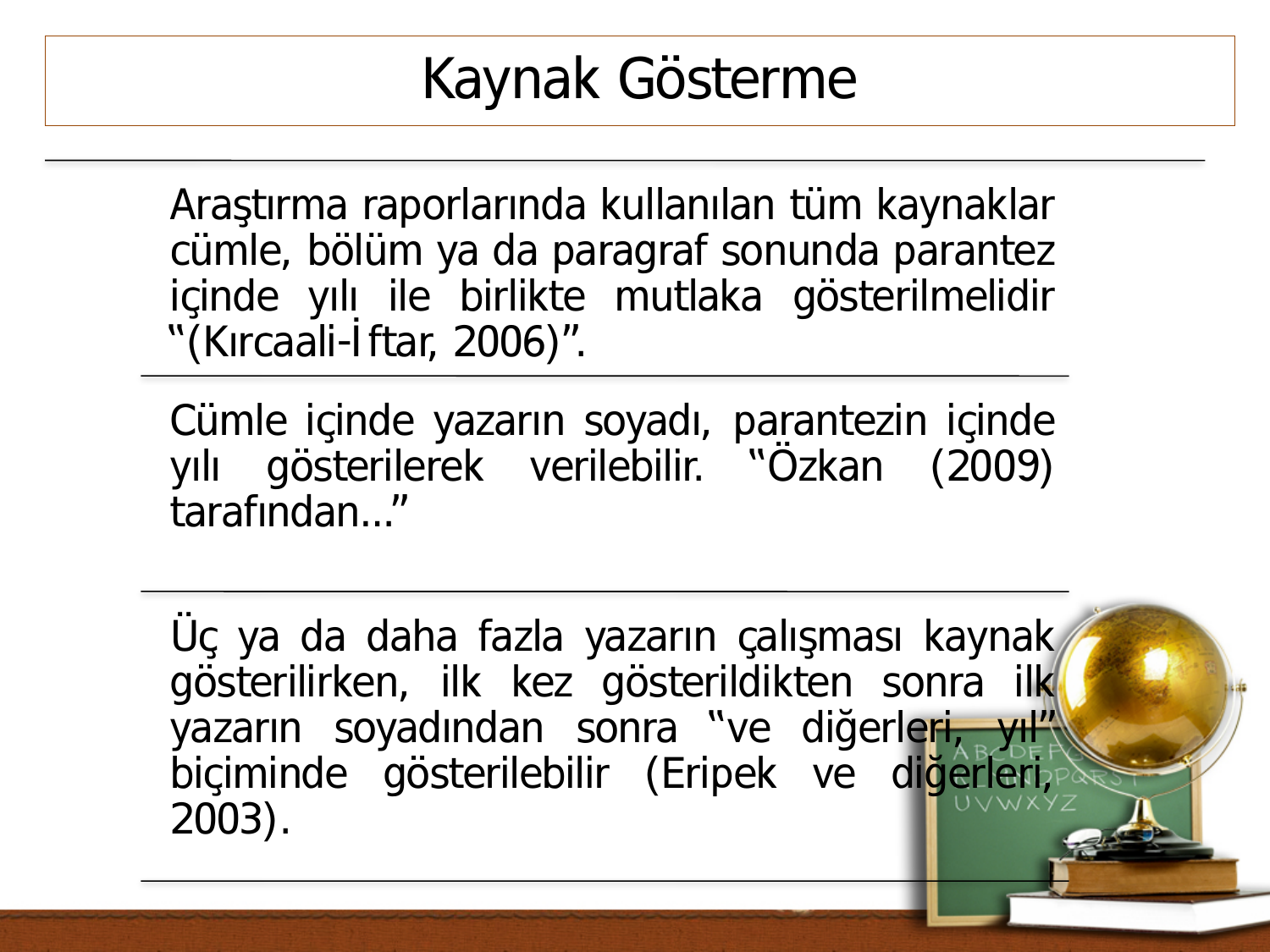

Kaynak Gösterme

Araştırma raporlarında kullanılan tüm kaynaklar cümle, bölüm ya da paragraf sonunda parantez içinde yılı ile birlikte mutlaka gösterilmelidir “(Kırcaali-İftar, 2006)”.
Cümle içinde yazarın soyadı, parantezin içinde yılı gösterilerek verilebilir. “Özkan (2009) tarafından…”
Üç ya da daha fazla yazarın çalışması kaynak gösterilirken, ilk kez gösterildikten sonra ilk yazarın soyadından sonra “ve diğerleri, yıl” biçiminde gösterilebilir (Eripek ve diğerleri, 2003).